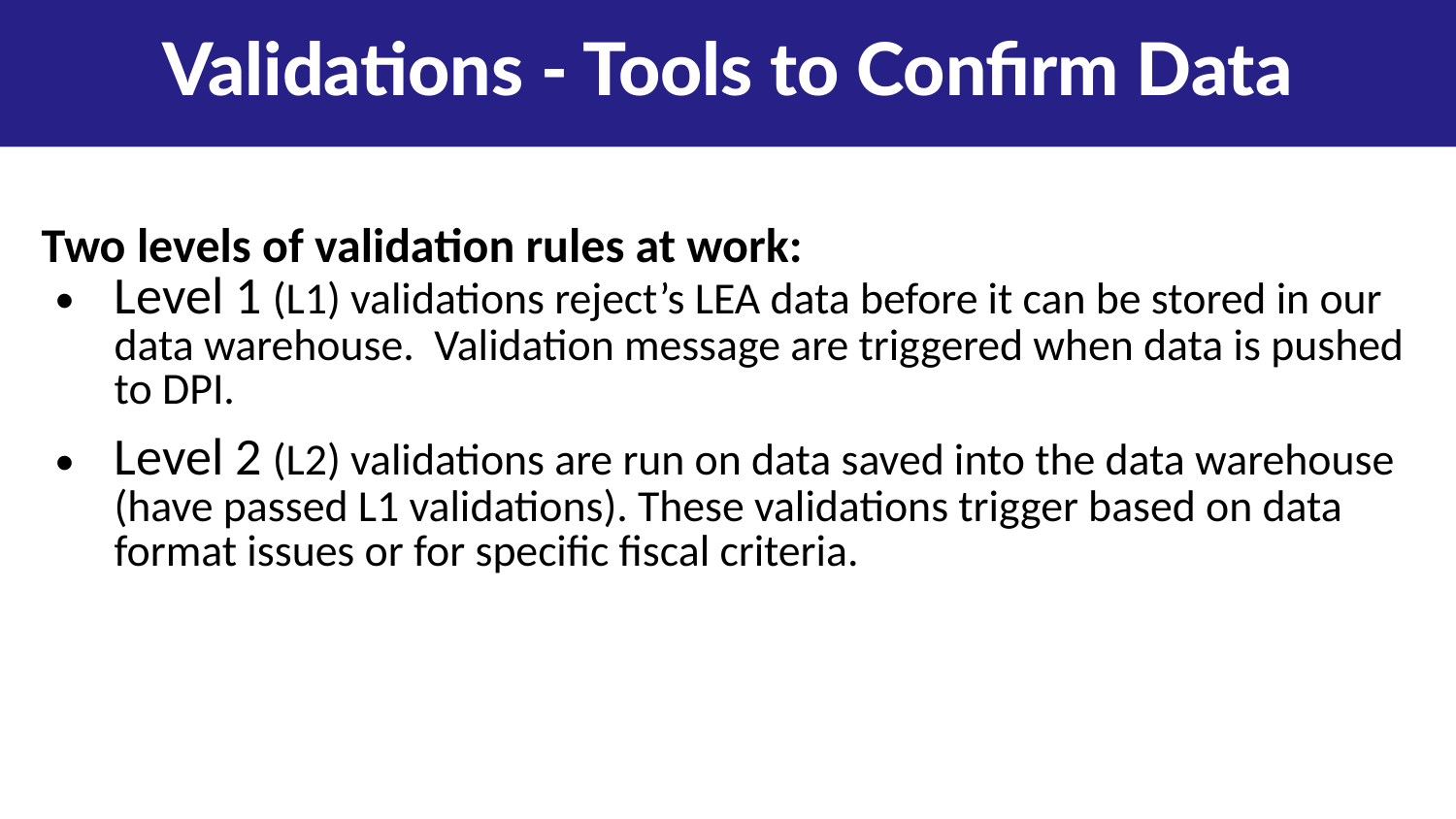

Validations - Tools to Confirm Data
Two levels of validation rules at work:
Level 1 (L1) validations reject’s LEA data before it can be stored in our data warehouse.  Validation message are triggered when data is pushed to DPI.
Level 2 (L2) validations are run on data saved into the data warehouse (have passed L1 validations). These validations trigger based on data format issues or for specific fiscal criteria.